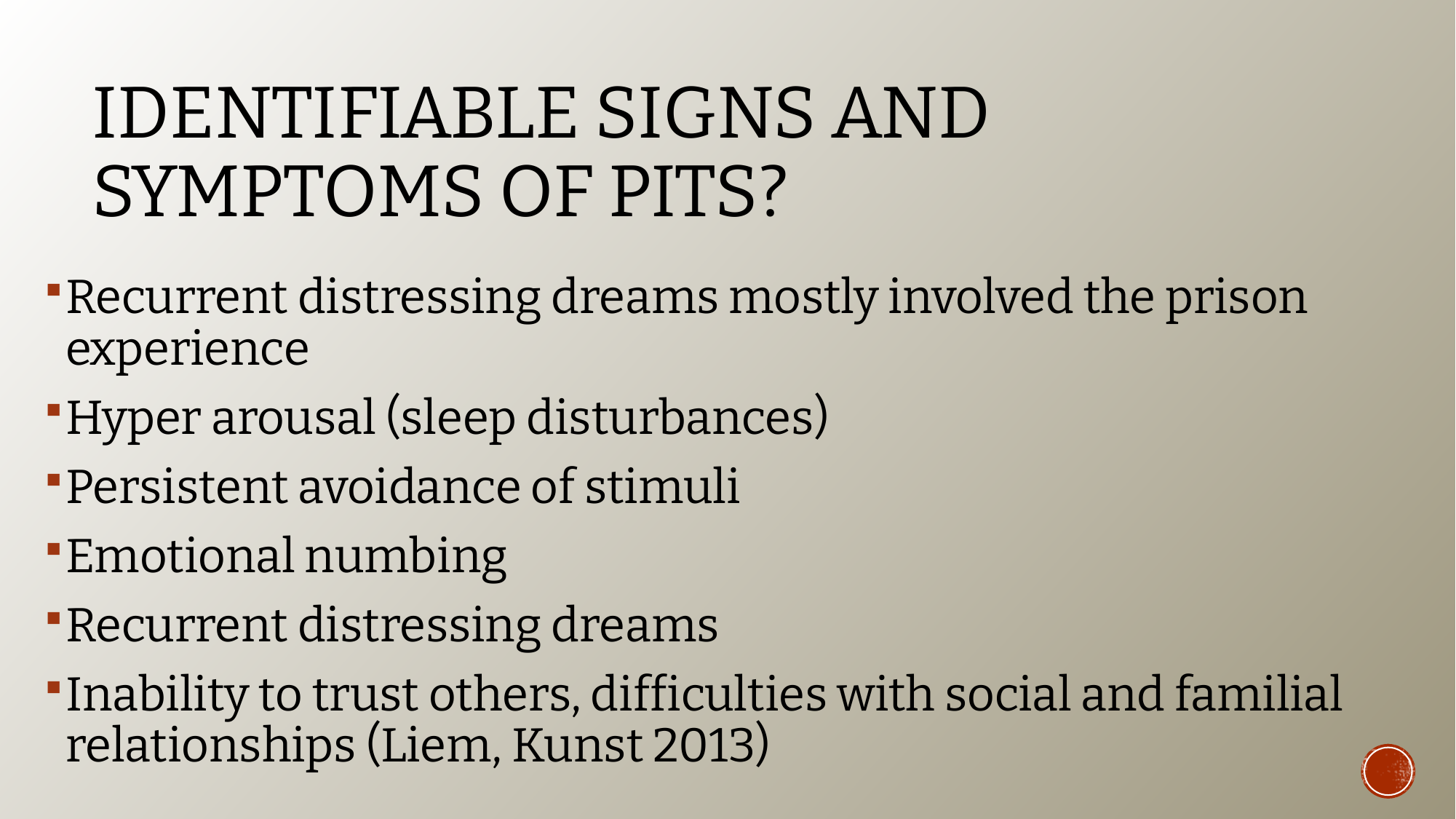

# Identifiable signs and symptoms of PITS?
Recurrent distressing dreams mostly involved the prison experience
Hyper arousal (sleep disturbances)
Persistent avoidance of stimuli
Emotional numbing
Recurrent distressing dreams
Inability to trust others, difficulties with social and familial relationships (Liem, Kunst 2013)